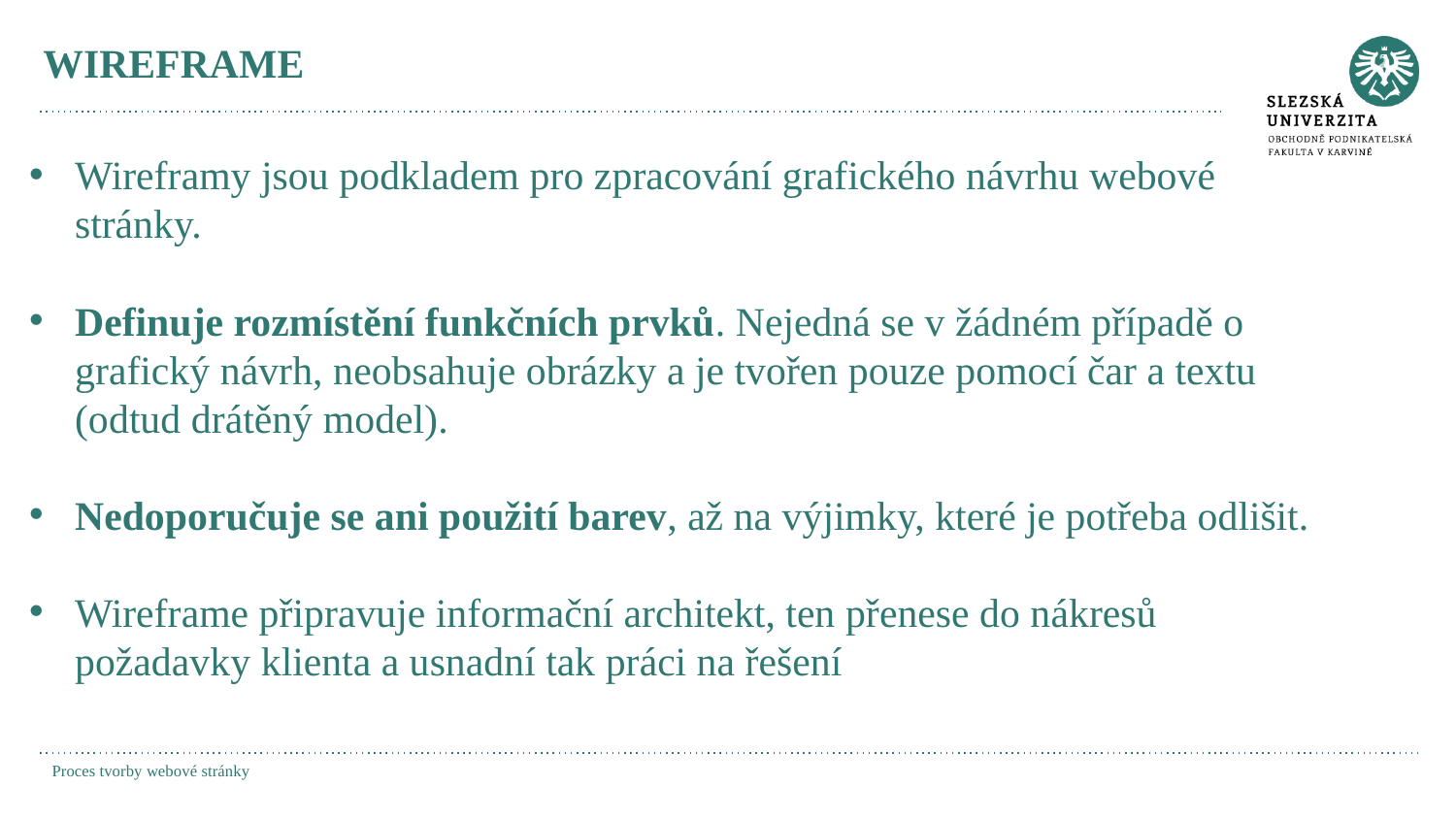

# WIREFRAME
Wireframy jsou podkladem pro zpracování grafického návrhu webové stránky.
Definuje rozmístění funkčních prvků. Nejedná se v žádném případě o grafický návrh, neobsahuje obrázky a je tvořen pouze pomocí čar a textu (odtud drátěný model).
Nedoporučuje se ani použití barev, až na výjimky, které je potřeba odlišit.
Wireframe připravuje informační architekt, ten přenese do nákresů požadavky klienta a usnadní tak práci na řešení

Proces tvorby webové stránky